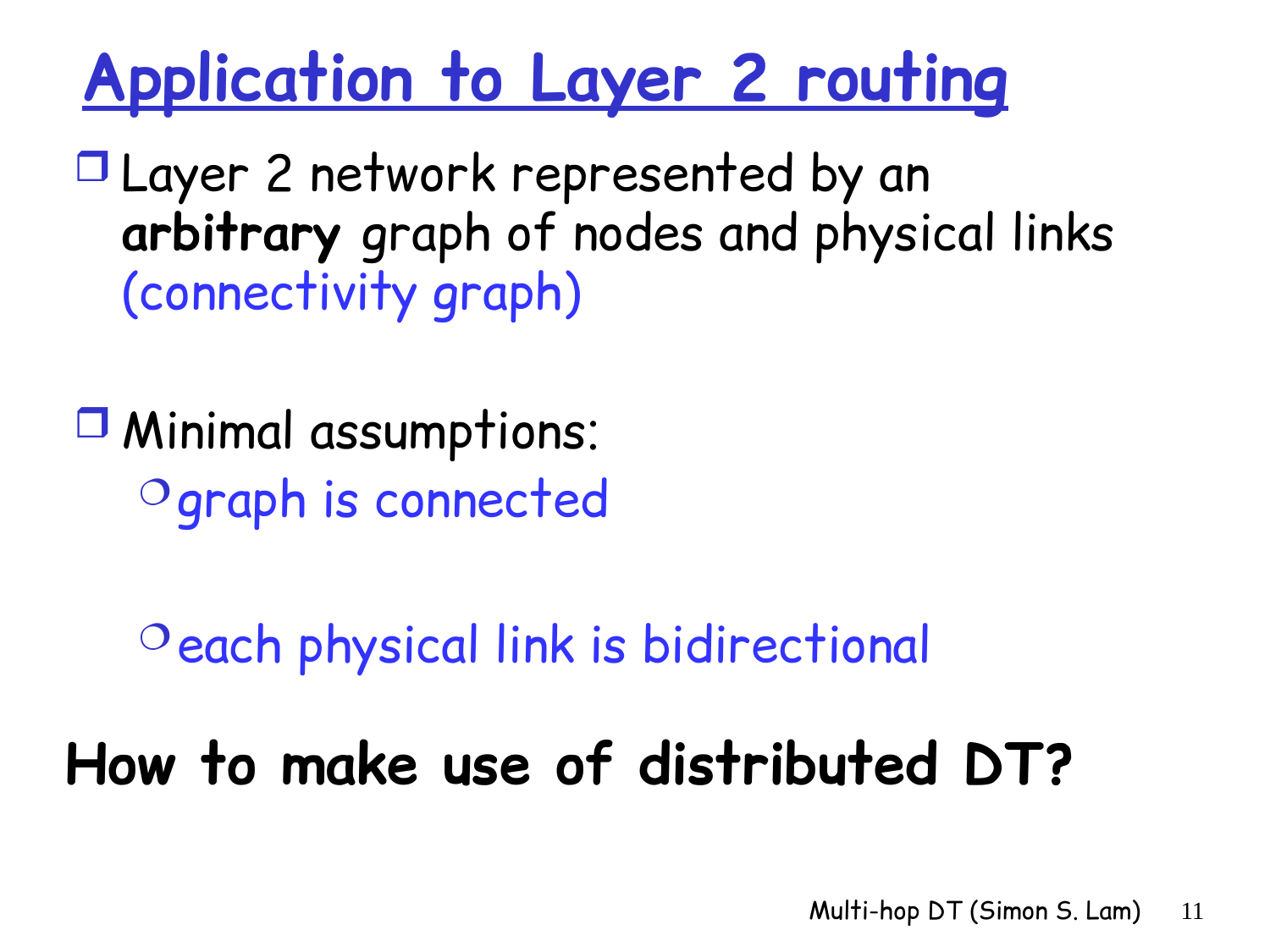

# Application to Layer 2 routing
Layer 2 network represented by an arbitrary graph of nodes and physical links (connectivity graph)

Minimal assumptions:
graph is connected

each physical link is bidirectional

How to make use of distributed DT?
Multi-hop DT (Simon S. Lam)
11